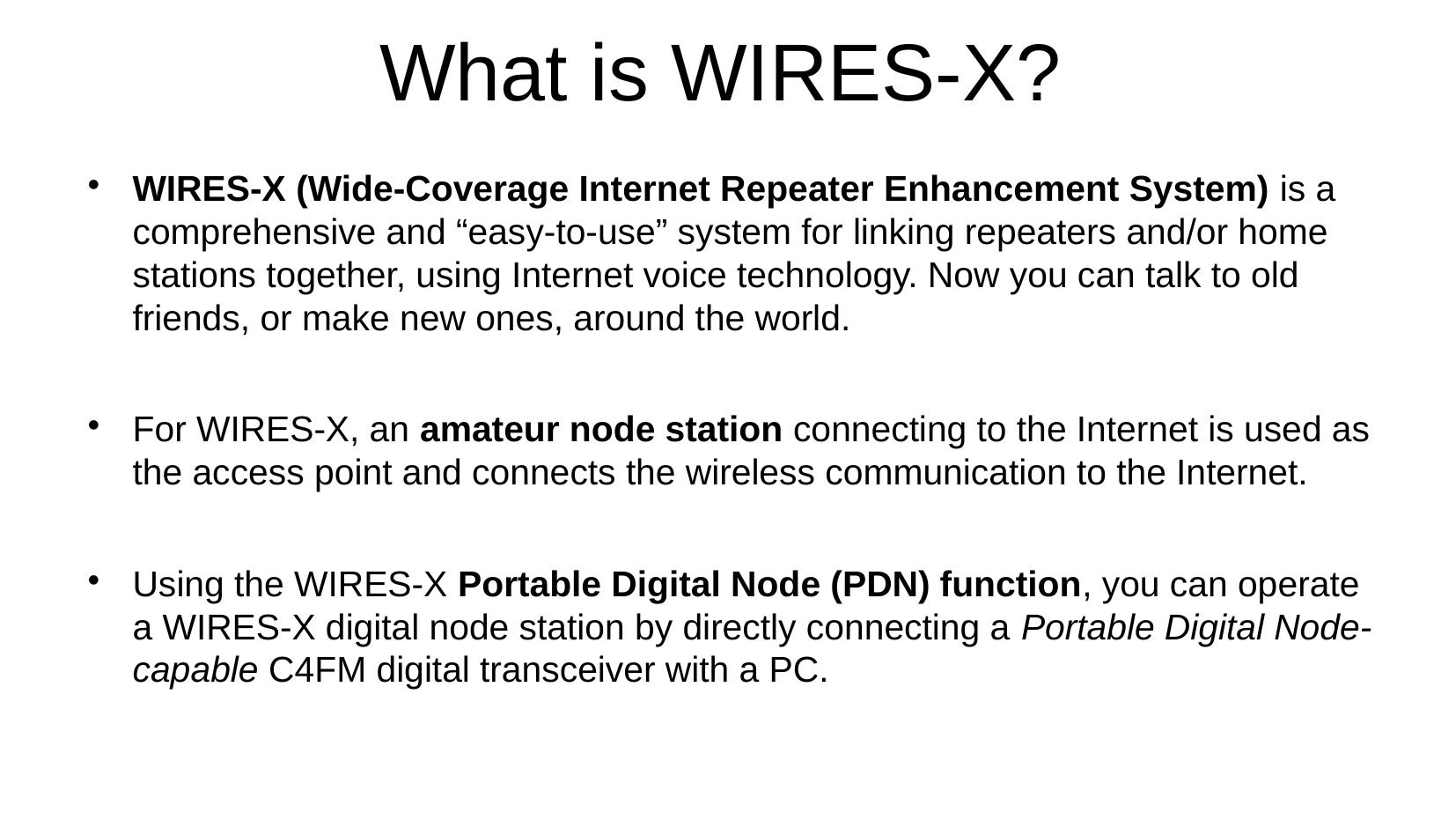

# What is WIRES-X?
WIRES-X (Wide-Coverage Internet Repeater Enhancement System) is a comprehensive and “easy-to-use” system for linking repeaters and/or home stations together, using Internet voice technology. Now you can talk to old friends, or make new ones, around the world.

For WIRES-X, an amateur node station connecting to the Internet is used as the access point and connects the wireless communication to the Internet.

Using the WIRES-X Portable Digital Node (PDN) function, you can operate a WIRES-X digital node station by directly connecting a Portable Digital Node-capable C4FM digital transceiver with a PC.